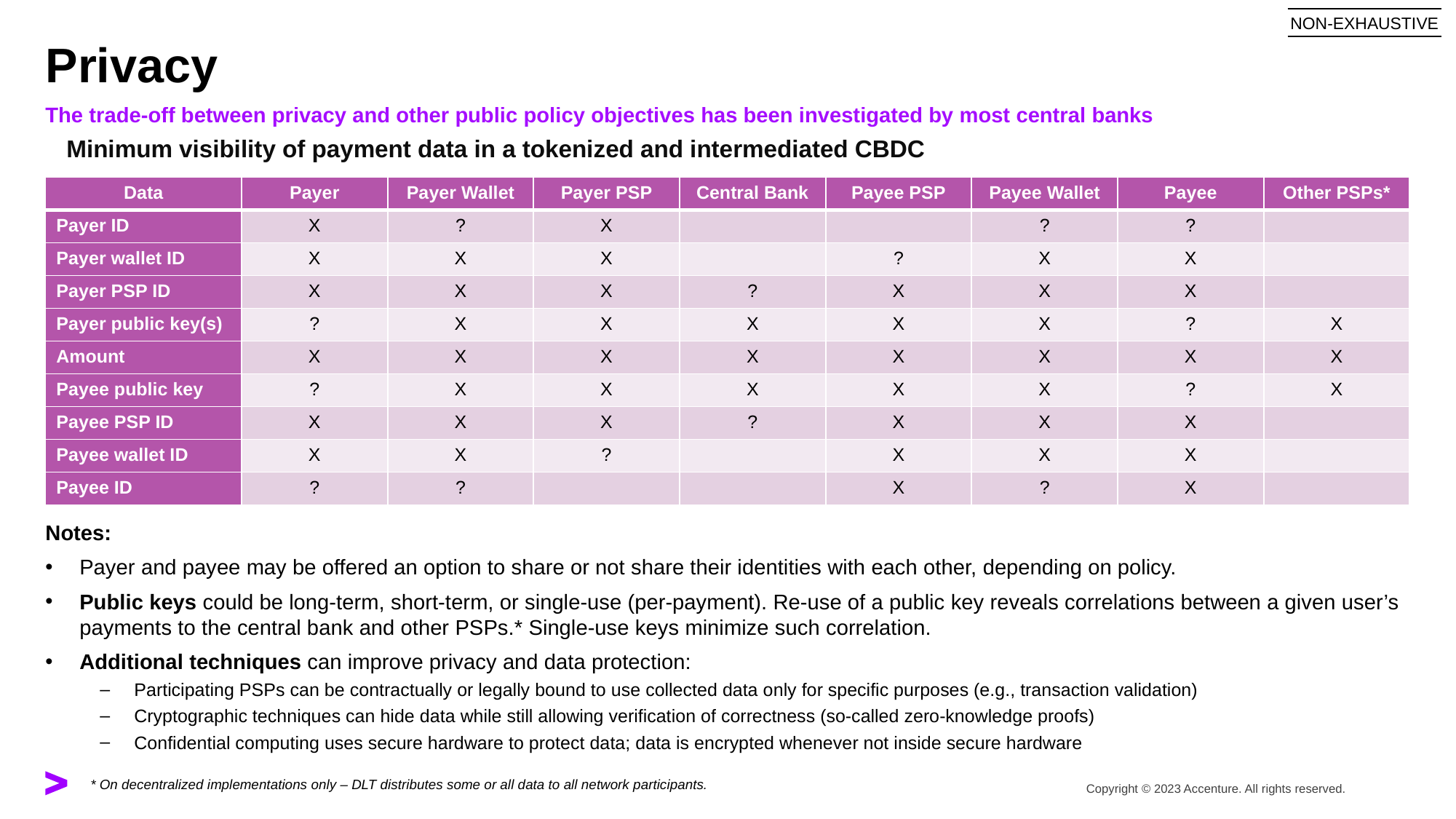

NON-EXHAUSTIVE
Privacy
The trade-off between privacy and other public policy objectives has been investigated by most central banks
Minimum visibility of payment data in a tokenized and intermediated CBDC
| Data | Payer | Payer Wallet | Payer PSP | Central Bank | Payee PSP | Payee Wallet | Payee | Other PSPs\* |
| --- | --- | --- | --- | --- | --- | --- | --- | --- |
| Payer ID | X | ? | X |  |  | ? | ? |  |
| Payer wallet ID | X | X | X |  | ? | X | X |  |
| Payer PSP ID | X | X | X | ? | X | X | X |  |
| Payer public key(s) | ? | X | X | X | X | X | ? | X |
| Amount | X | X | X | X | X | X | X | X |
| Payee public key | ? | X | X | X | X | X | ? | X |
| Payee PSP ID | X | X | X | ? | X | X | X |  |
| Payee wallet ID | X | X | ? |  | X | X | X |  |
| Payee ID | ? | ? |  |  | X | ? | X |  |
Notes:
Payer and payee may be offered an option to share or not share their identities with each other, depending on policy.
Public keys could be long-term, short-term, or single-use (per-payment). Re-use of a public key reveals correlations between a given user’s payments to the central bank and other PSPs.* Single-use keys minimize such correlation.
Additional techniques can improve privacy and data protection:
Participating PSPs can be contractually or legally bound to use collected data only for specific purposes (e.g., transaction validation)
Cryptographic techniques can hide data while still allowing verification of correctness (so-called zero-knowledge proofs)
Confidential computing uses secure hardware to protect data; data is encrypted whenever not inside secure hardware
* On decentralized implementations only – DLT distributes some or all data to all network participants.